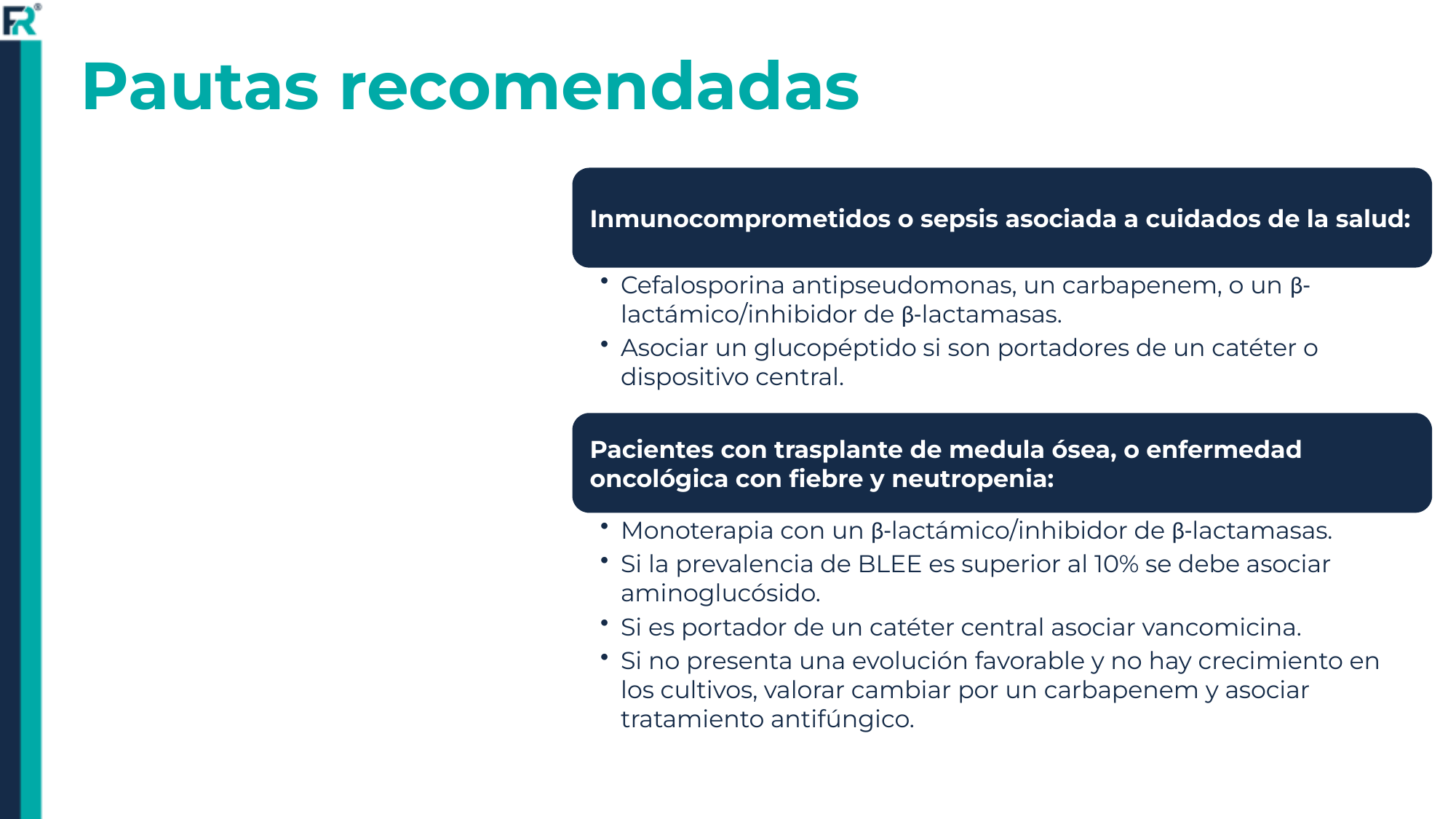

# Pautas recomendadas
Inmunocomprometidos o sepsis asociada a cuidados de la salud:
Cefalosporina antipseudomonas, un carbapenem, o un β-lactámico/inhibidor de β-lactamasas.
Asociar un glucopéptido si son portadores de un catéter o dispositivo central.
Pacientes con trasplante de medula ósea, o enfermedad oncológica con fiebre y neutropenia:
Monoterapia con un β-lactámico/inhibidor de β-lactamasas.
Si la prevalencia de BLEE es superior al 10% se debe asociar aminoglucósido.
Si es portador de un catéter central asociar vancomicina.
Si no presenta una evolución favorable y no hay crecimiento en los cultivos, valorar cambiar por un carbapenem y asociar tratamiento antifúngico.